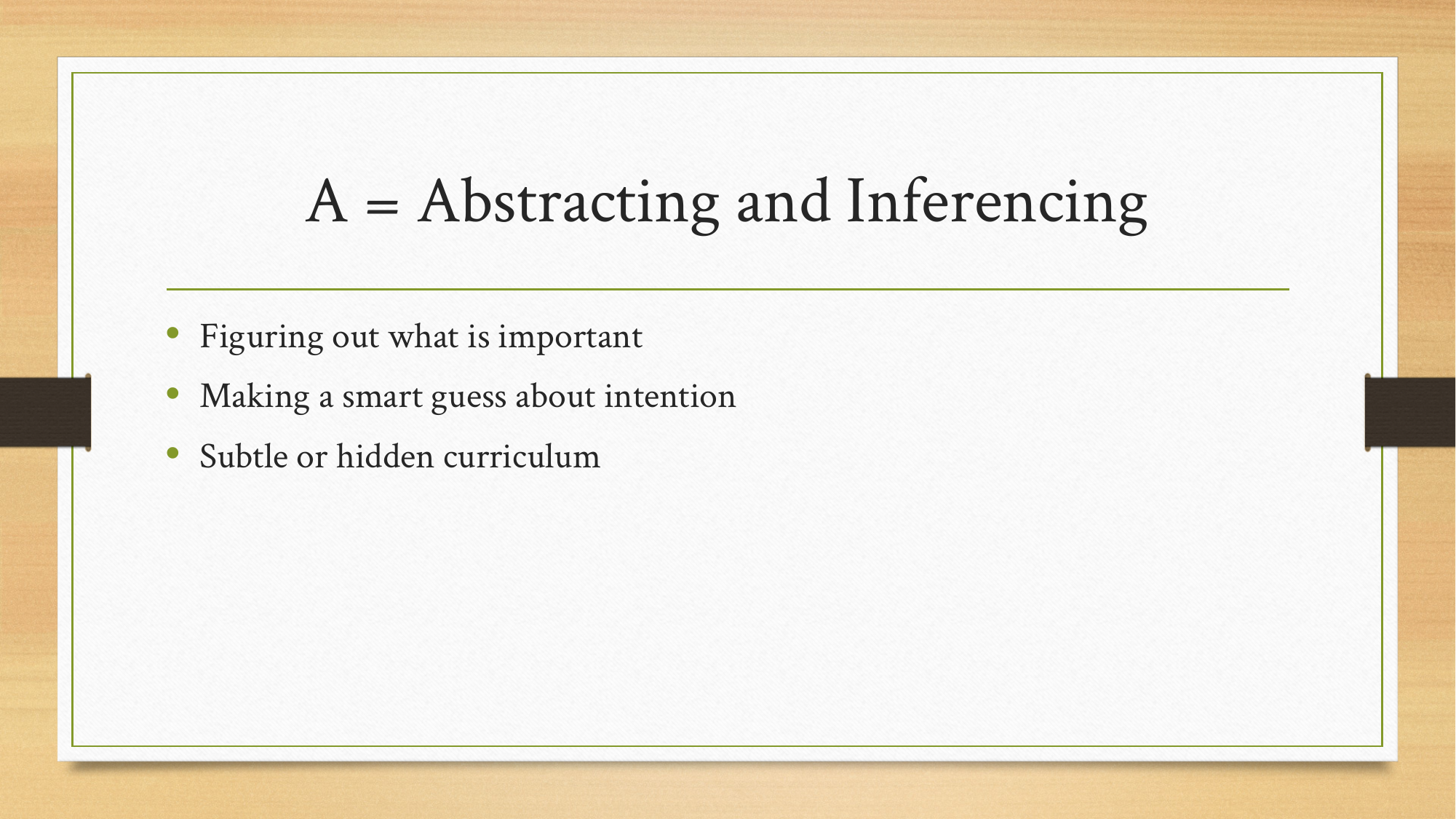

# A = Abstracting and Inferencing
Figuring out what is important
Making a smart guess about intention
Subtle or hidden curriculum